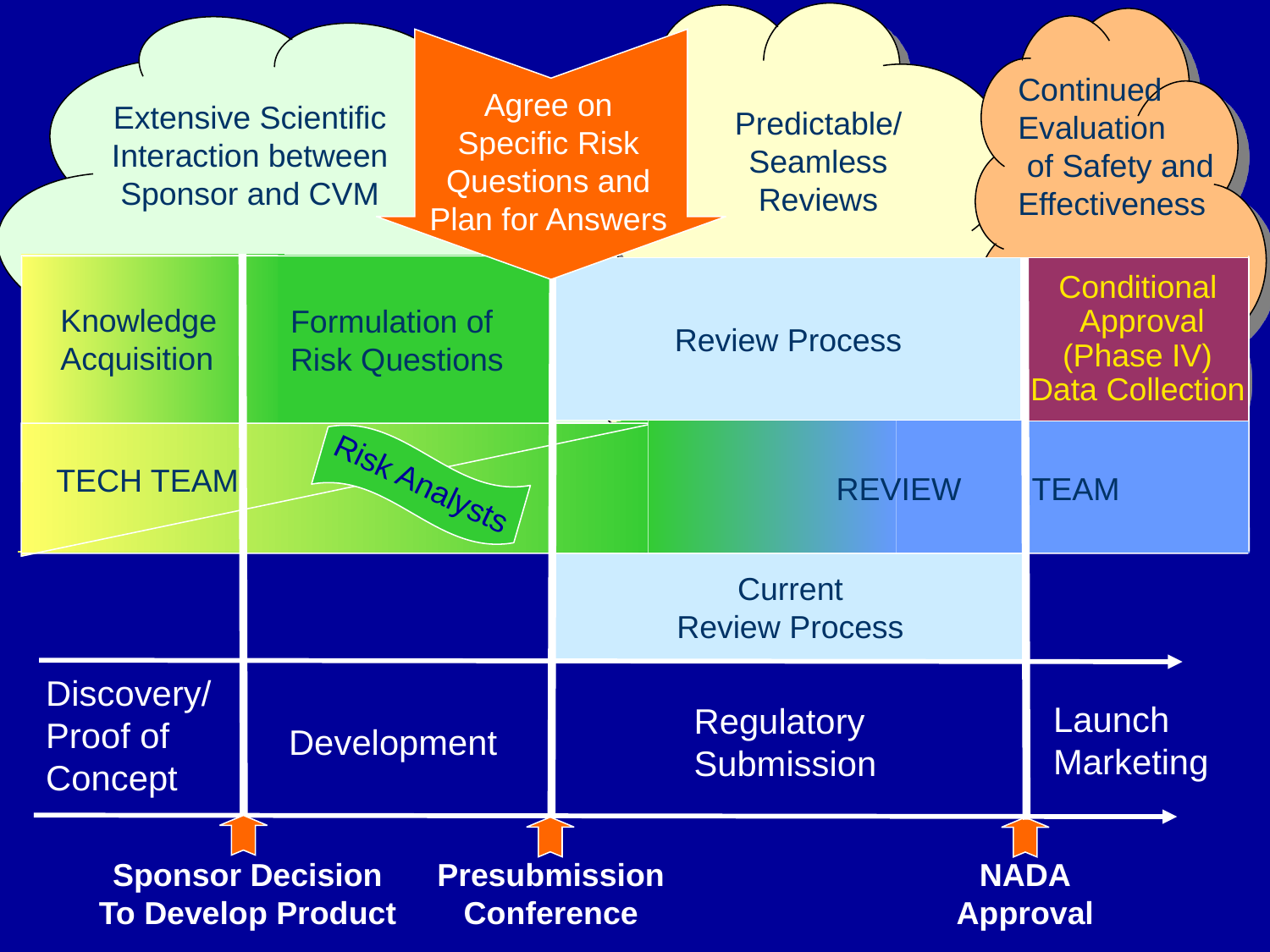

Agree on Specific Risk Questions and Plan for Answers
Continued
Evaluation
 of Safety and
Effectiveness
Extensive Scientific Interaction between Sponsor and CVM
Predictable/ Seamless Reviews

   Knowledge
   Acquisition
Formulation of
Risk Questions

Review Process
Conditional
 Approval
(Phase IV)
Data Collection

TECH TEAM
Risk Analysts
REVIEW        TEAM
Current
Review Process

Discovery/
Proof of
Concept
Launch
Marketing
Regulatory
Submission
Development

Sponsor Decision
To Develop Product
Presubmission
Conference
NADA
Approval